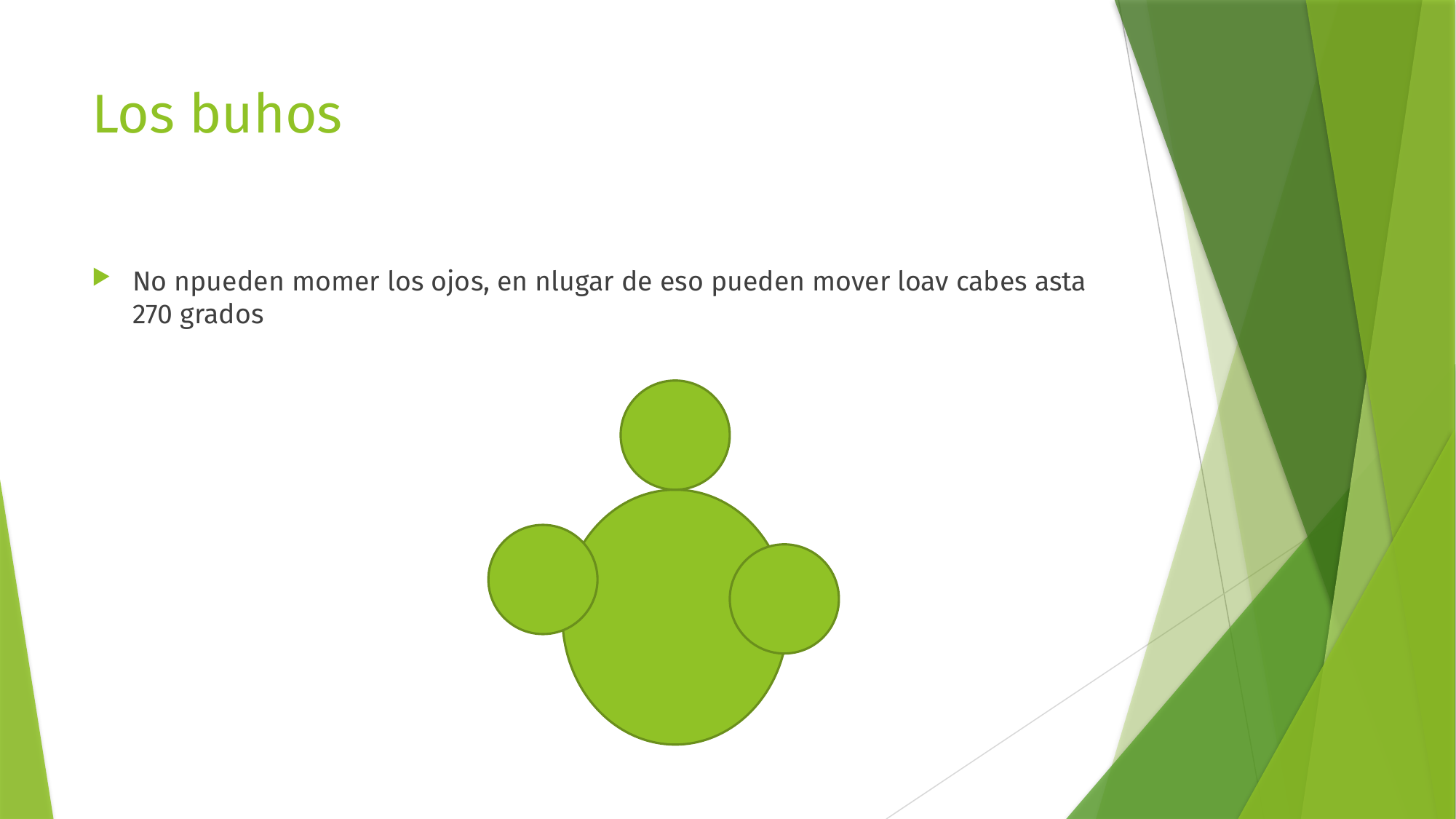

# Los buhos
No npueden momer los ojos, en nlugar de eso pueden mover loav cabes asta 270 grados